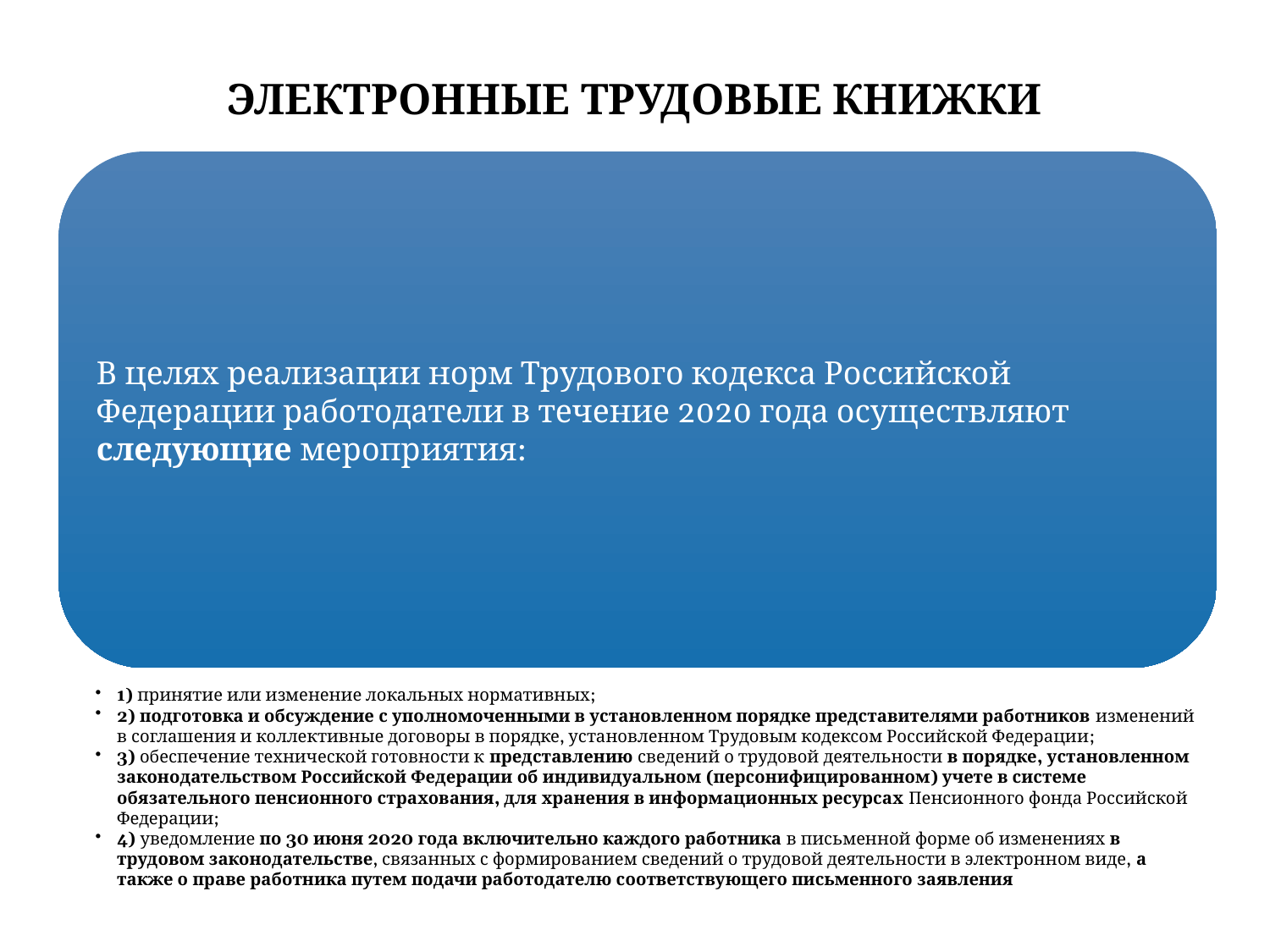

# ЭЛЕКТРОННЫЕ ТРУДОВЫЕ КНИЖКИ
В целях реализации норм Трудового кодекса Российской Федерации работодатели в течение 2020 года осуществляют следующие мероприятия:
1) принятие или изменение локальных нормативных;
2) подготовка и обсуждение с уполномоченными в установленном порядке представителями работников изменений в соглашения и коллективные договоры в порядке, установленном Трудовым кодексом Российской Федерации;
3) обеспечение технической готовности к представлению сведений о трудовой деятельности в порядке, установленном законодательством Российской Федерации об индивидуальном (персонифицированном) учете в системе обязательного пенсионного страхования, для хранения в информационных ресурсах Пенсионного фонда Российской Федерации;
4) уведомление по 30 июня 2020 года включительно каждого работника в письменной форме об изменениях в трудовом законодательстве, связанных с формированием сведений о трудовой деятельности в электронном виде, а также о праве работника путем подачи работодателю соответствующего письменного заявления